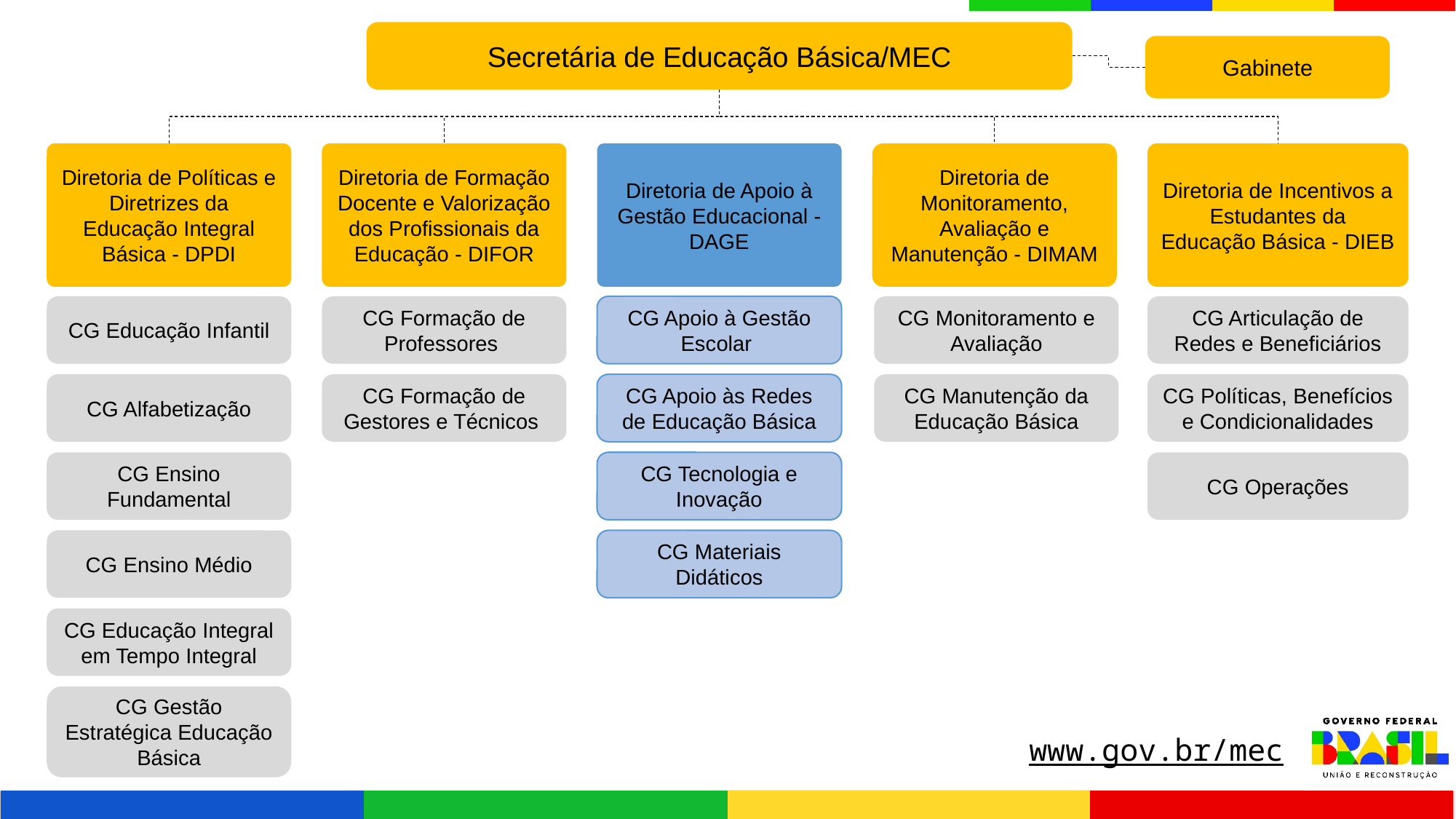

Secretária de Educação Básica/MEC
Gabinete
Diretoria de Políticas e Diretrizes da Educação Integral Básica - DPDI
Diretoria de Formação Docente e Valorização dos Profissionais da Educação - DIFOR
Diretoria de Apoio à Gestão Educacional - DAGE
Diretoria de Incentivos a Estudantes da Educação Básica - DIEB
Diretoria de Monitoramento, Avaliação e Manutenção - DIMAM
CG Educação Infantil
CG Formação de Professores
CG Apoio à Gestão Escolar
CG Monitoramento e Avaliação
CG Articulação de Redes e Beneficiários
CG Alfabetização
CG Formação de Gestores e Técnicos
CG Apoio às Redes de Educação Básica
CG Manutenção da Educação Básica
CG Políticas, Benefícios e Condicionalidades
CG Ensino Fundamental
CG Tecnologia e Inovação
CG Operações
CG Ensino Médio
CG Materiais Didáticos
CG Educação Integral em Tempo Integral
CG Gestão Estratégica Educação Básica
www.gov.br/mec